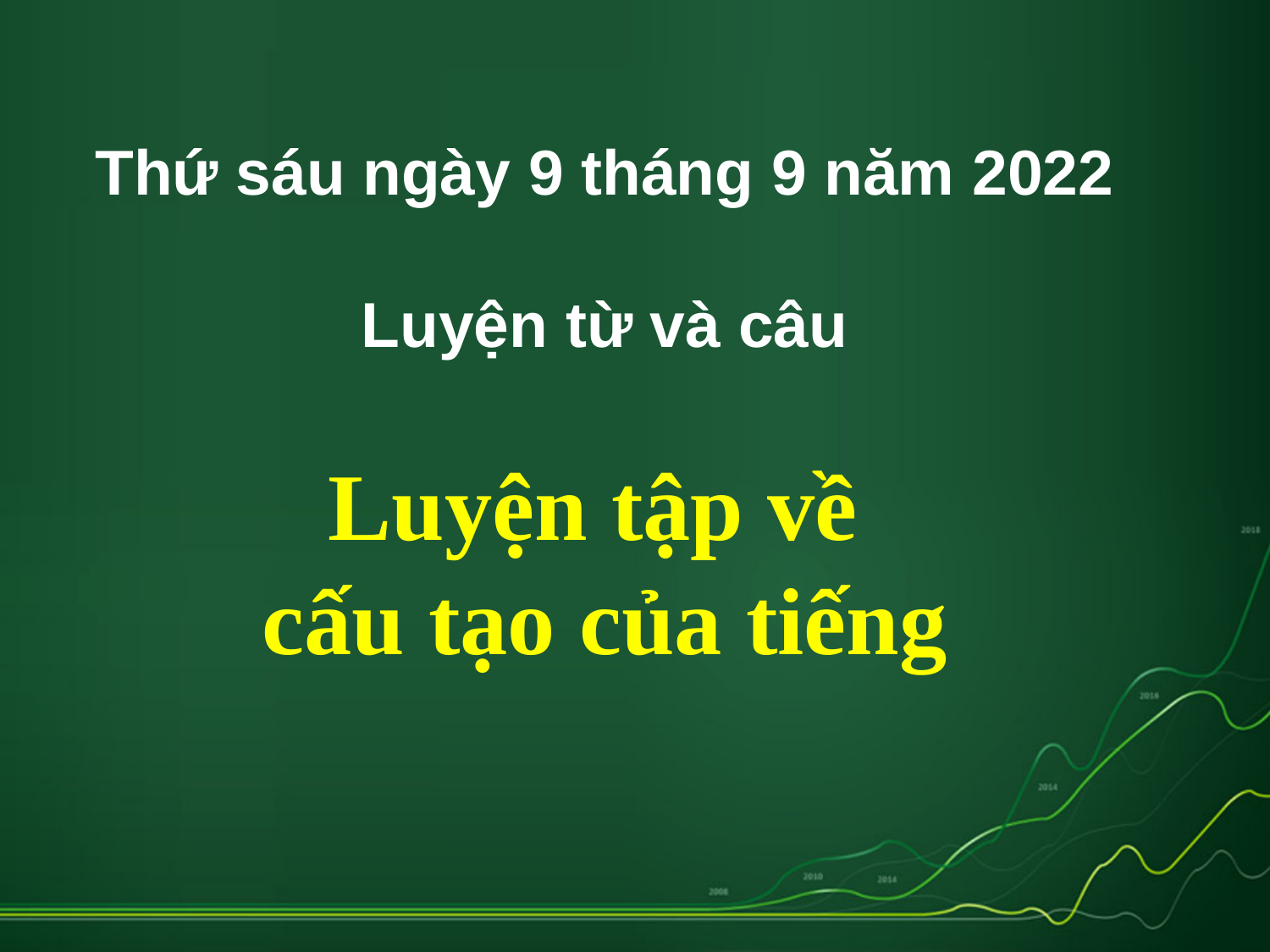

Thứ sáu ngày 9 tháng 9 năm 2022

Luyện từ và câu

Luyện tập về
cấu tạo của tiếng